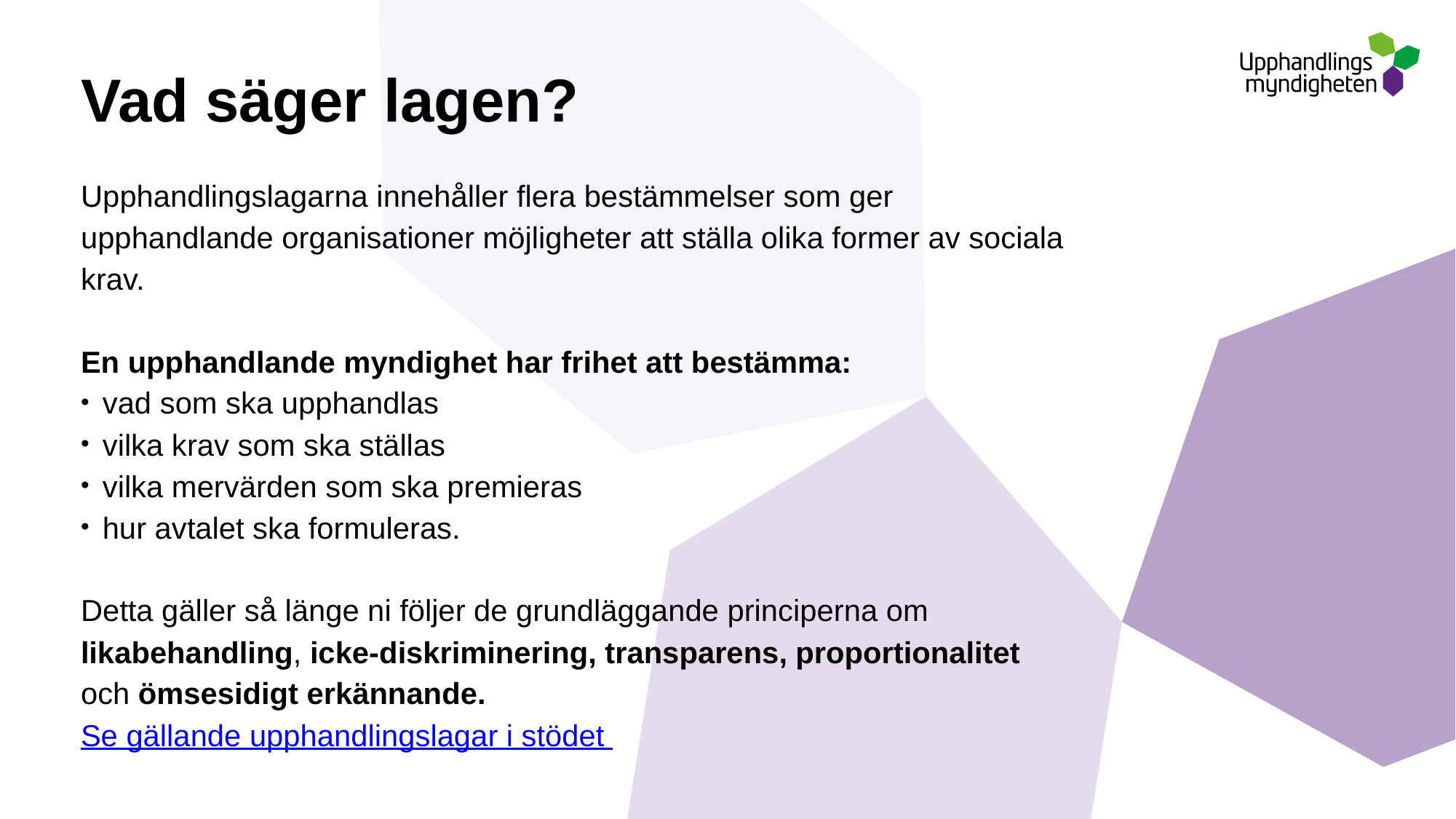

# Vad säger lagen?
Upphandlingslagarna innehåller flera bestämmelser som ger upphandlande organisationer möjligheter att ställa olika former av sociala krav.

En upphandlande myndighet har frihet att bestämma:
vad som ska upphandlas
vilka krav som ska ställas
vilka mervärden som ska premieras
hur avtalet ska formuleras.

Detta gäller så länge ni följer de grundläggande principerna om likabehandling, icke-diskriminering, transparens, proportionalitet och ömsesidigt erkännande.
Se gällande upphandlingslagar i stödet